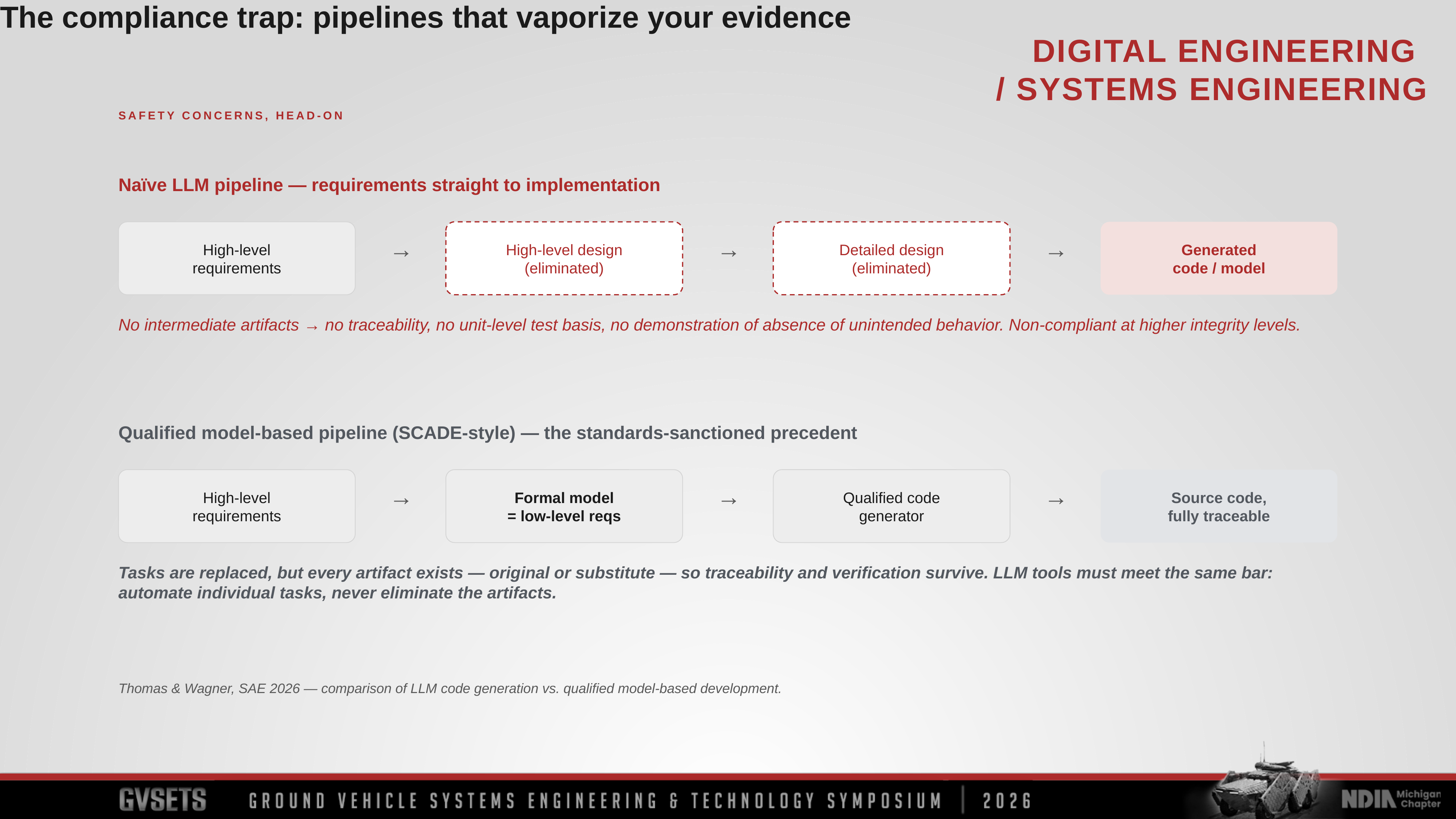

The compliance trap: pipelines that vaporize your evidence
SAFETY CONCERNS, HEAD-ON
Naïve LLM pipeline — requirements straight to implementation

High-level
requirements

High-level design
(eliminated)

Detailed design
(eliminated)

Generated
code / model
→
→
→
No intermediate artifacts → no traceability, no unit-level test basis, no demonstration of absence of unintended behavior. Non-compliant at higher integrity levels.
Qualified model-based pipeline (SCADE-style) — the standards-sanctioned precedent

High-level
requirements

Formal model
= low-level reqs

Qualified code
generator

Source code,
fully traceable
→
→
→
Tasks are replaced, but every artifact exists — original or substitute — so traceability and verification survive. LLM tools must meet the same bar: automate individual tasks, never eliminate the artifacts.
Thomas & Wagner, SAE 2026 — comparison of LLM code generation vs. qualified model-based development.